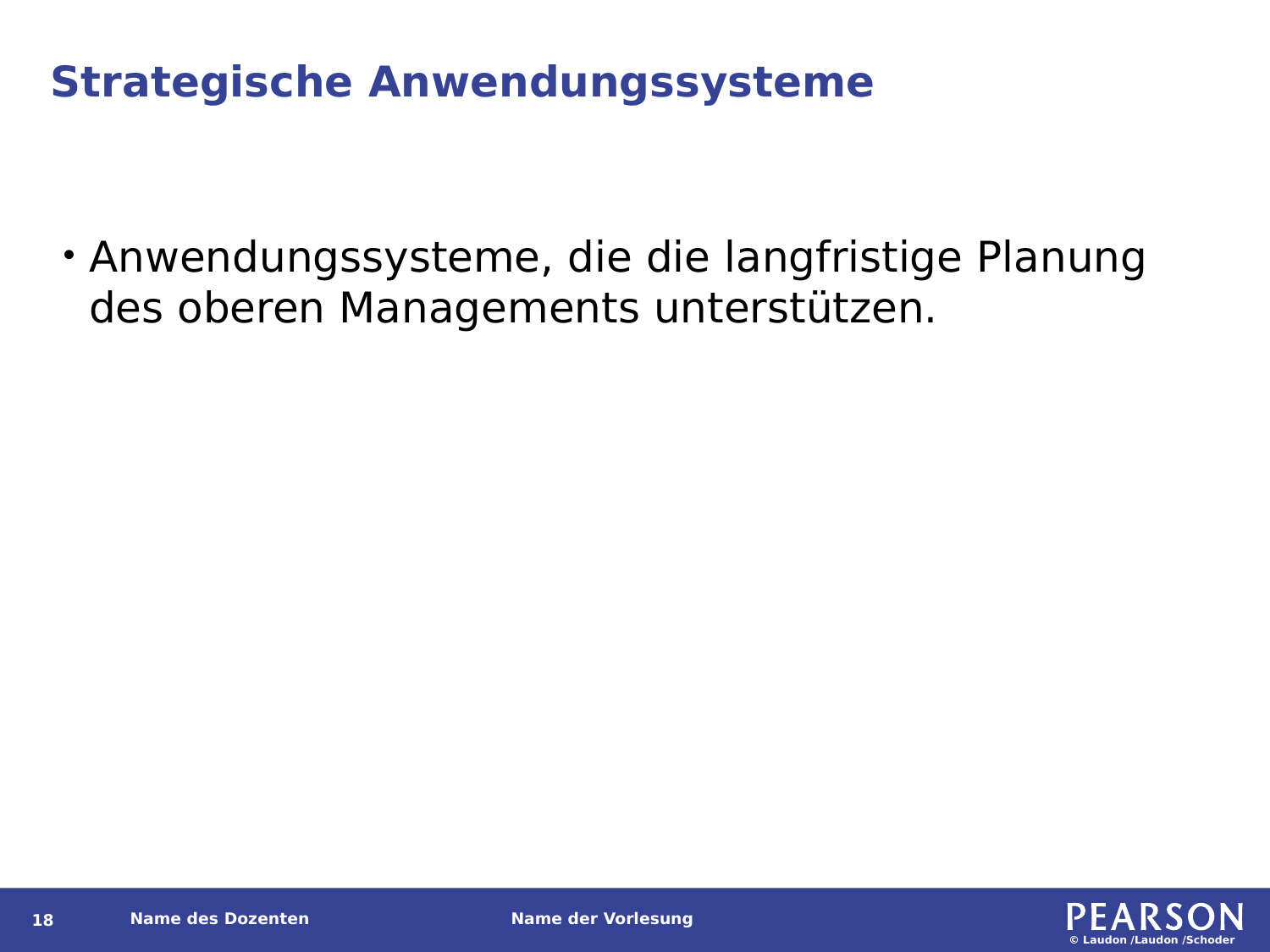

# Strategische Anwendungssysteme

Anwendungssysteme, die die langfristige Planung des oberen Managements unterstützen.
18